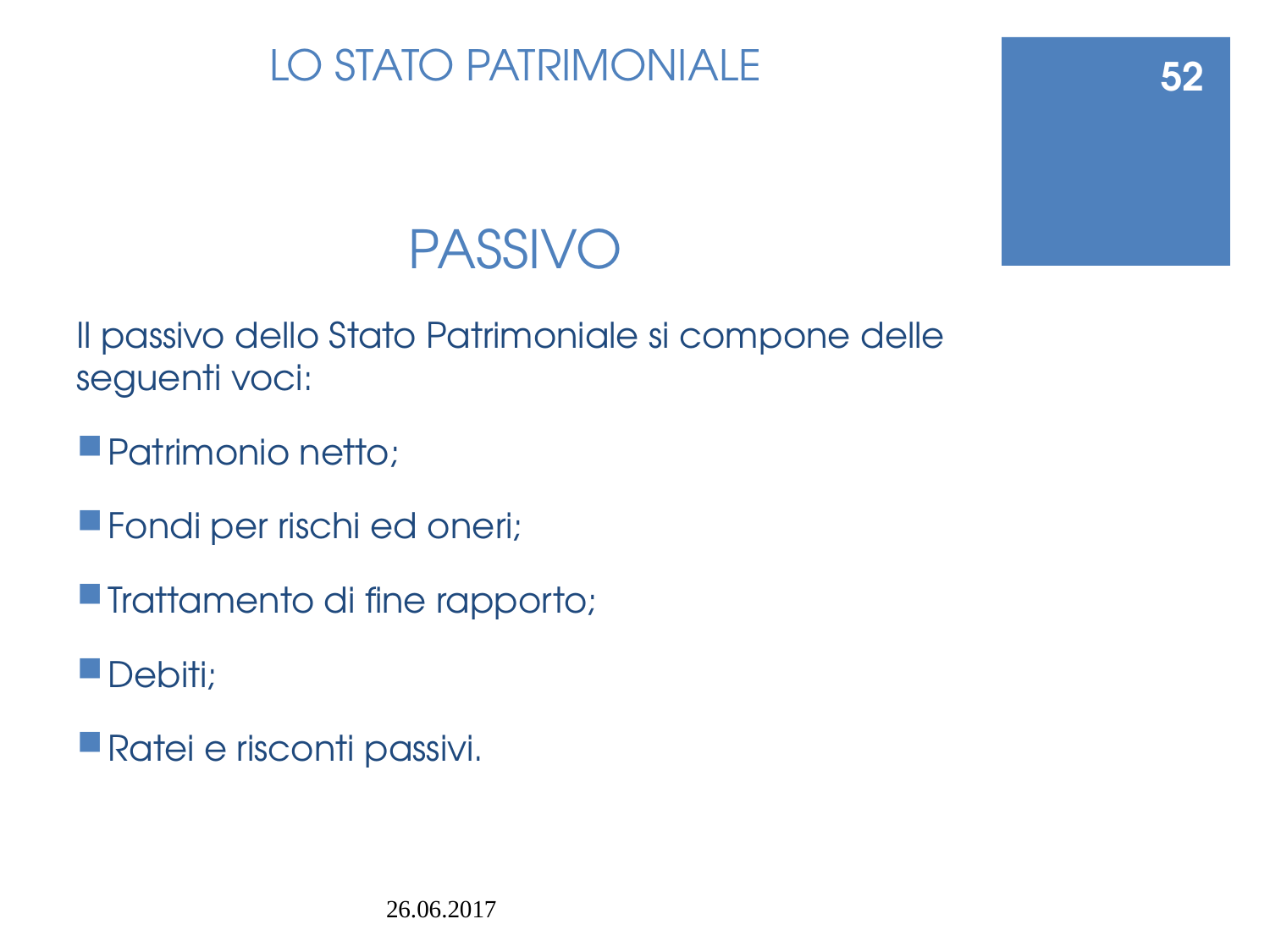

52
# LO STATO PATRIMONIALE PASSIVO
Il passivo dello Stato Patrimoniale si compone delle seguenti voci:
Patrimonio netto;
Fondi per rischi ed oneri;
Trattamento di fine rapporto;
Debiti;
Ratei e risconti passivi.

26.06.2017